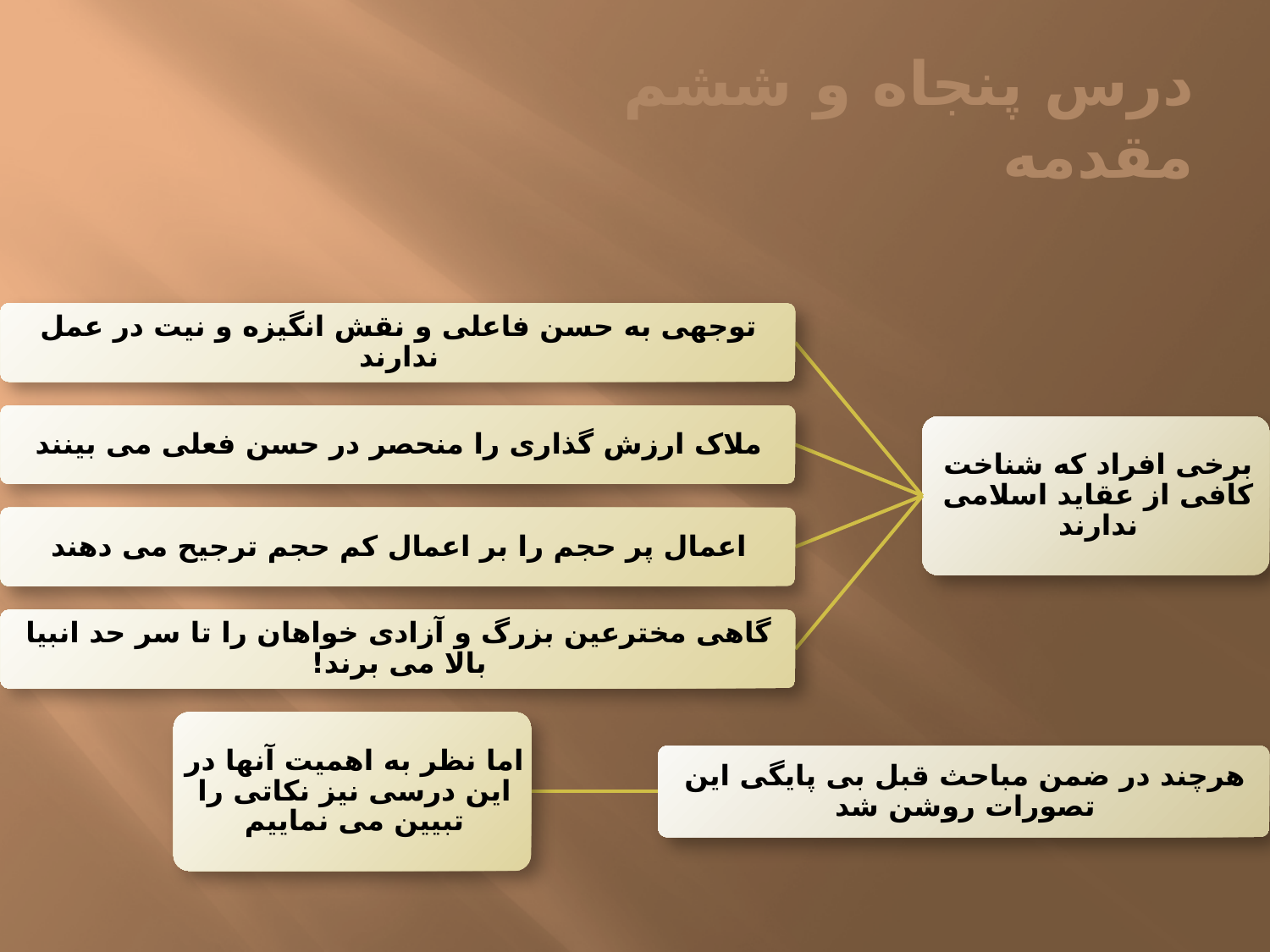

# درس پنجاه و ششم مقدمه
برخی افراد که شناخت کافی از عقاید اسلامی ندارند

توجهی به حسن فاعلی و نقش انگیزه و نیت در عمل ندارند

ملاک ارزش گذاری را منحصر در حسن فعلی می بینند

اعمال پر حجم را بر اعمال کم حجم ترجیح می دهند

گاهی مخترعین بزرگ و آزادی خواهان را تا سر حد انبیا بالا می برند!
هرچند در ضمن مباحث قبل بی پایگی این تصورات روشن شد

اما نظر به اهمیت آنها در این درسی نیز نکاتی را تبیین می نماییم